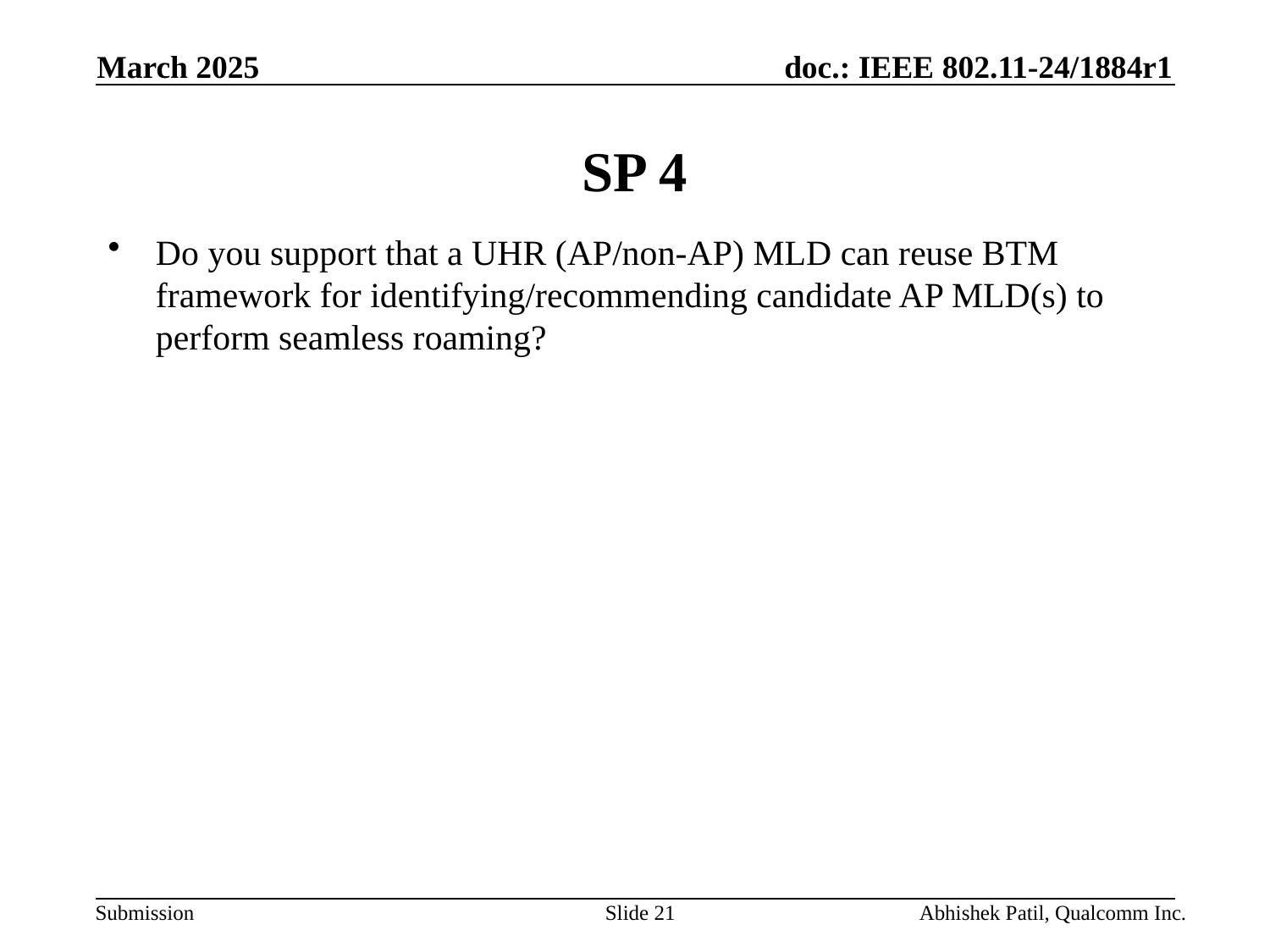

March 2025
# SP 4
Do you support that a UHR (AP/non-AP) MLD can reuse BTM framework for identifying/recommending candidate AP MLD(s) to perform seamless roaming?
Slide 21
Abhishek Patil, Qualcomm Inc.